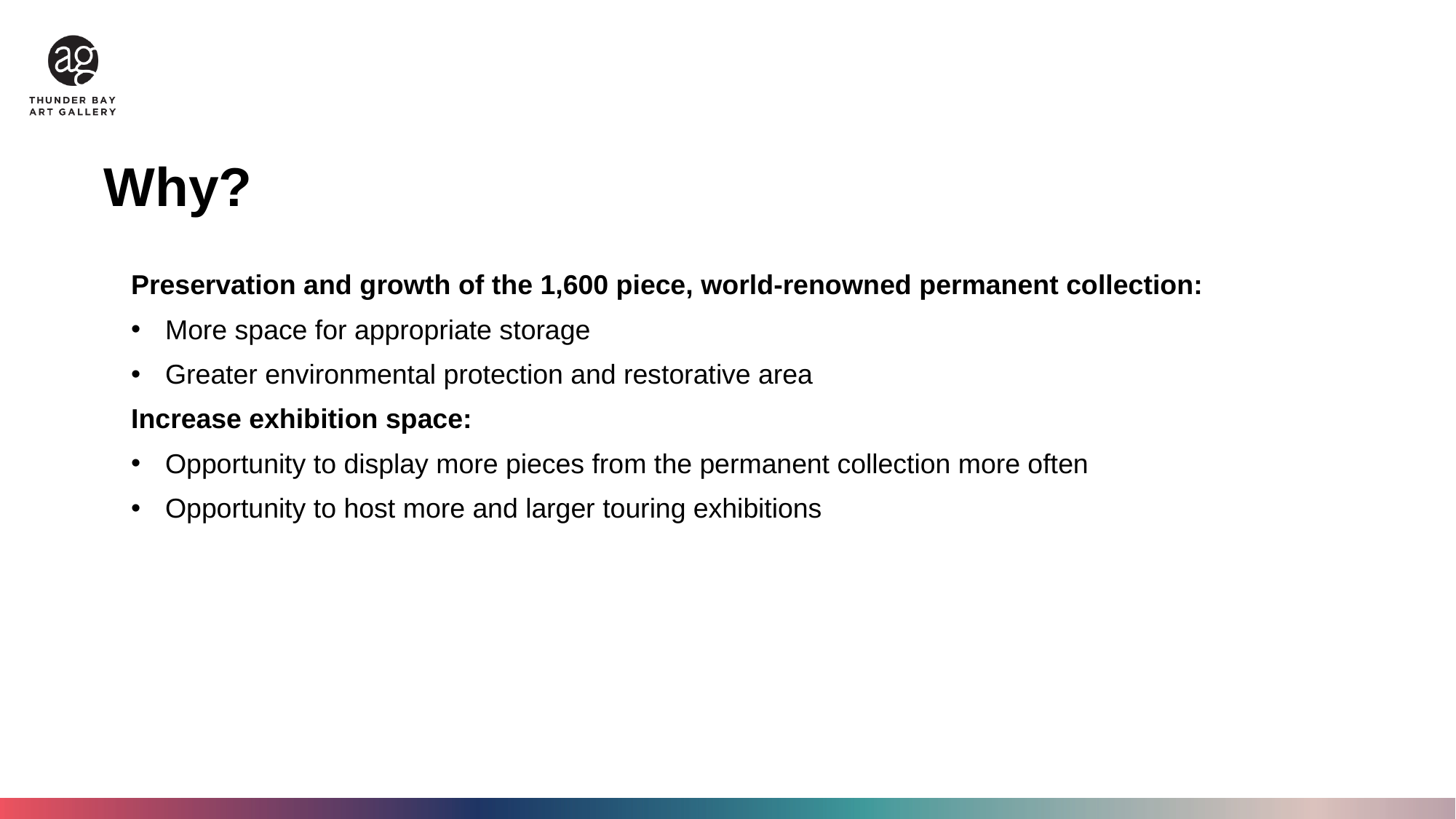

Why?
Preservation and growth of the 1,600 piece, world-renowned permanent collection:
More space for appropriate storage
Greater environmental protection and restorative area
Increase exhibition space:
Opportunity to display more pieces from the permanent collection more often
Opportunity to host more and larger touring exhibitions